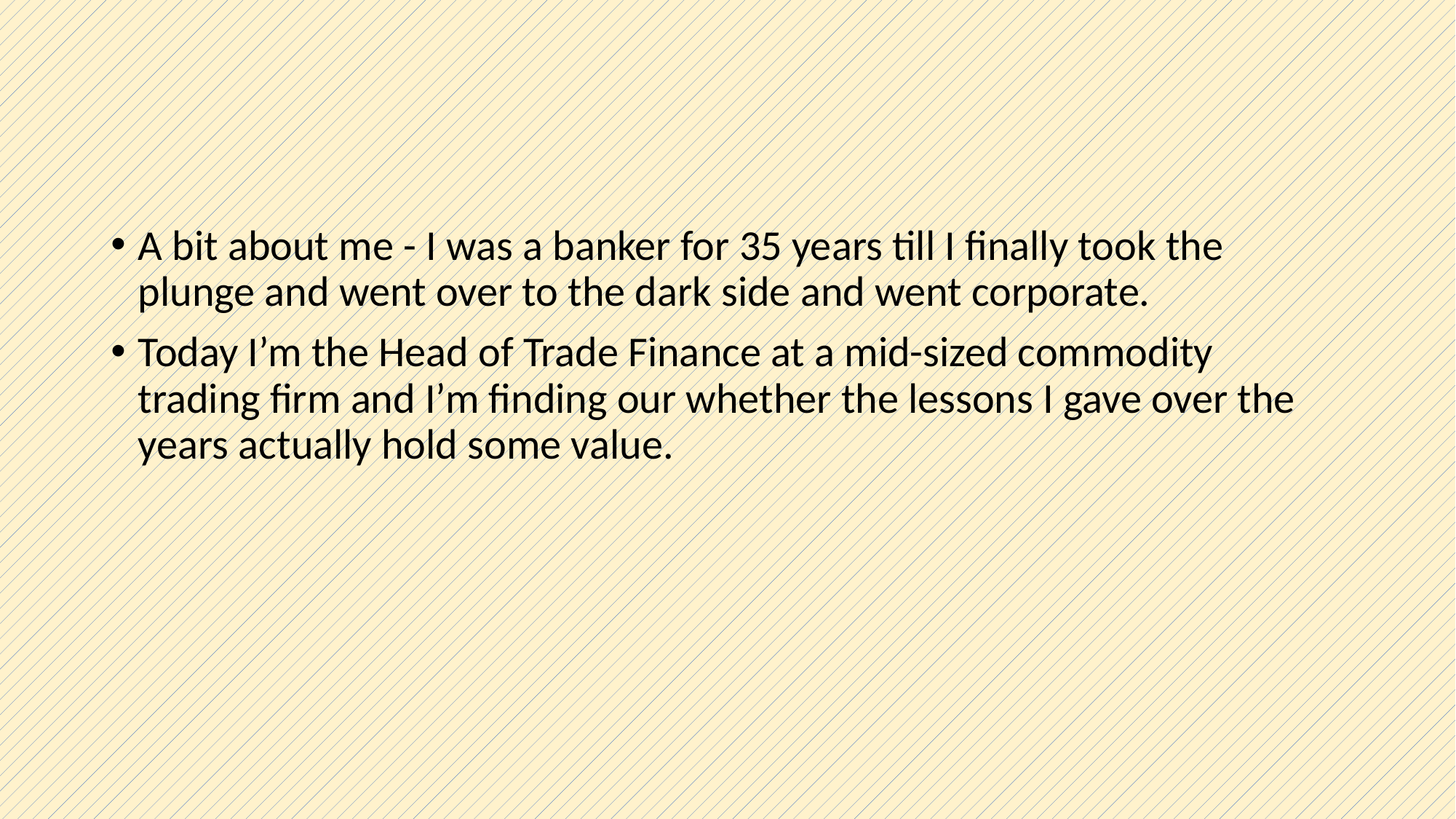

A bit about me - I was a banker for 35 years till I finally took the plunge and went over to the dark side and went corporate.
Today I’m the Head of Trade Finance at a mid-sized commodity trading firm and I’m finding our whether the lessons I gave over the years actually hold some value.